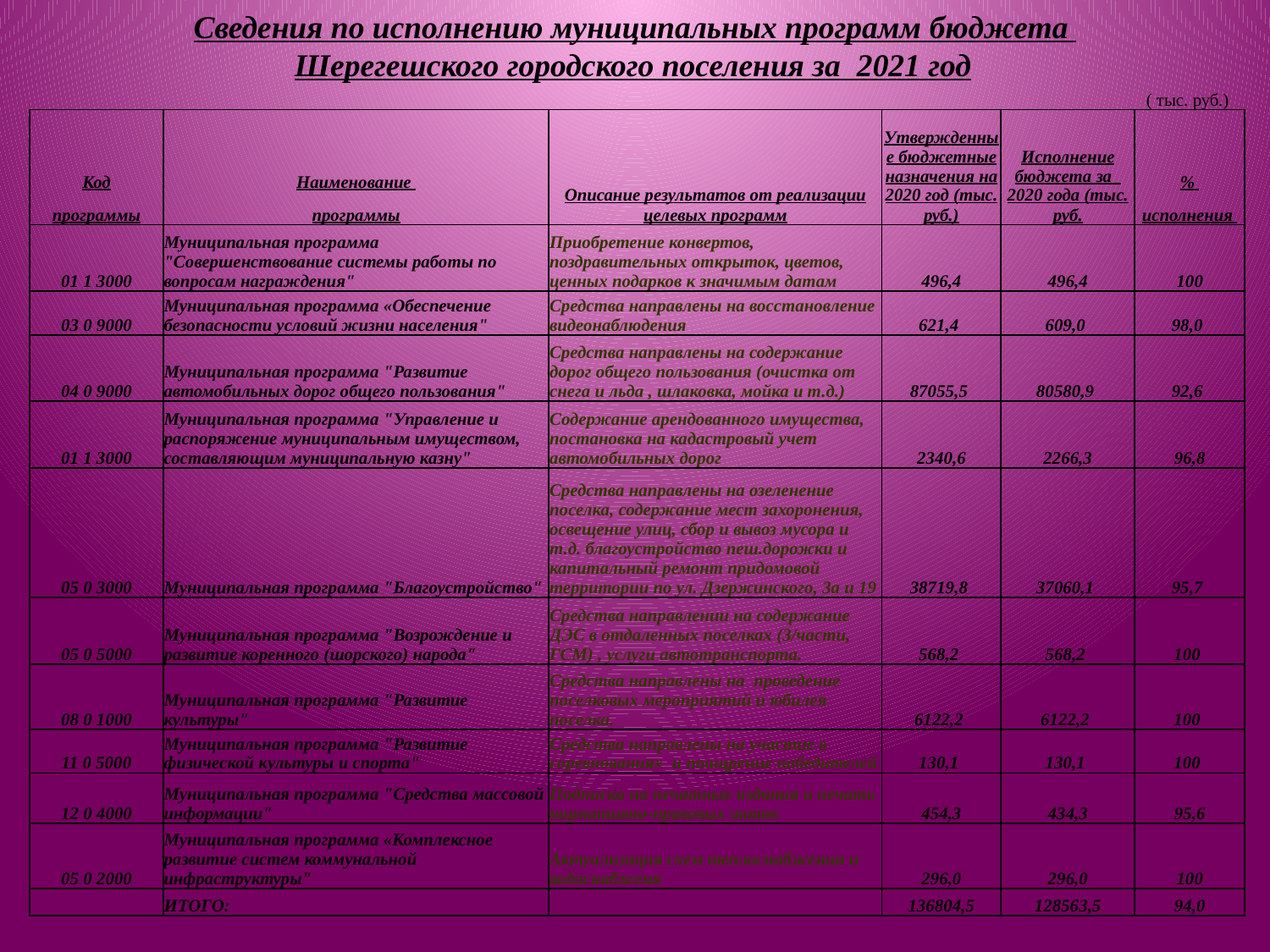

Сведения по исполнению муниципальных программ бюджета
Шерегешского городского поселения за  2021 год
|  |  |  |  |  | ( тыс. руб.) |
| --- | --- | --- | --- | --- | --- |
| Код | Наименование | Описание результатов от реализации целевых программ | Утвержденные бюджетные назначения на 2020 год (тыс. руб.) | Исполнение бюджета за 2020 года (тыс. руб. | % |
| программы | программы |  |  |  | исполнения |
| 01 1 3000 | Муниципальная программа "Совершенствование системы работы по вопросам награждения" | Приобретение конвертов, поздравительных открыток, цветов, ценных подарков к значимым датам | 496,4 | 496,4 | 100 |
| 03 0 9000 | Муниципальная программа «Обеспечение безопасности условий жизни населения" | Средства направлены на восстановление видеонаблюдения | 621,4 | 609,0 | 98,0 |
| 04 0 9000 | Муниципальная программа "Развитие автомобильных дорог общего пользования" | Средства направлены на содержание дорог общего пользования (очистка от снега и льда , шлаковка, мойка и т.д.) | 87055,5 | 80580,9 | 92,6 |
| 01 1 3000 | Муниципальная программа "Управление и распоряжение муниципальным имуществом, составляющим муниципальную казну" | Содержание арендованного имущества, постановка на кадастровый учет автомобильных дорог | 2340,6 | 2266,3 | 96,8 |
| 05 0 3000 | Муниципальная программа "Благоустройство" | Средства направлены на озеленение поселка, содержание мест захоронения, освещение улиц, сбор и вывоз мусора и т.д. благоустройство пеш.дорожки и капитальный ремонт придомовой территории по ул. Дзержинского, 3а и 19 | 38719,8 | 37060,1 | 95,7 |
| 05 0 5000 | Муниципальная программа "Возрождение и развитие коренного (шорского) народа" | Средства направлении на содержание ДЭС в отдаленных поселках (З/части, ГСМ) , услуги автотранспорта. | 568,2 | 568,2 | 100 |
| 08 0 1000 | Муниципальная программа "Развитие культуры" | Средства направлены на проведение поселковых мероприятий и юбилея поселка. | 6122,2 | 6122,2 | 100 |
| 11 0 5000 | Муниципальная программа "Развитие физической культуры и спорта" | Средства направлены на участие в соревнованиях и поощрение победителей | 130,1 | 130,1 | 100 |
| 12 0 4000 | Муниципальная программа "Средства массовой информации" | Подписка на печатные издания и печать нормативно-правовых актов | 454,3 | 434,3 | 95,6 |
| 05 0 2000 | Муниципальная программа «Комплексное развитие систем коммунальной инфраструктуры" | Актуализация схем теплоснабжения и водоснабженя | 296,0 | 296,0 | 100 |
|  | ИТОГО: |  | 136804,5 | 128563,5 | 94,0 |